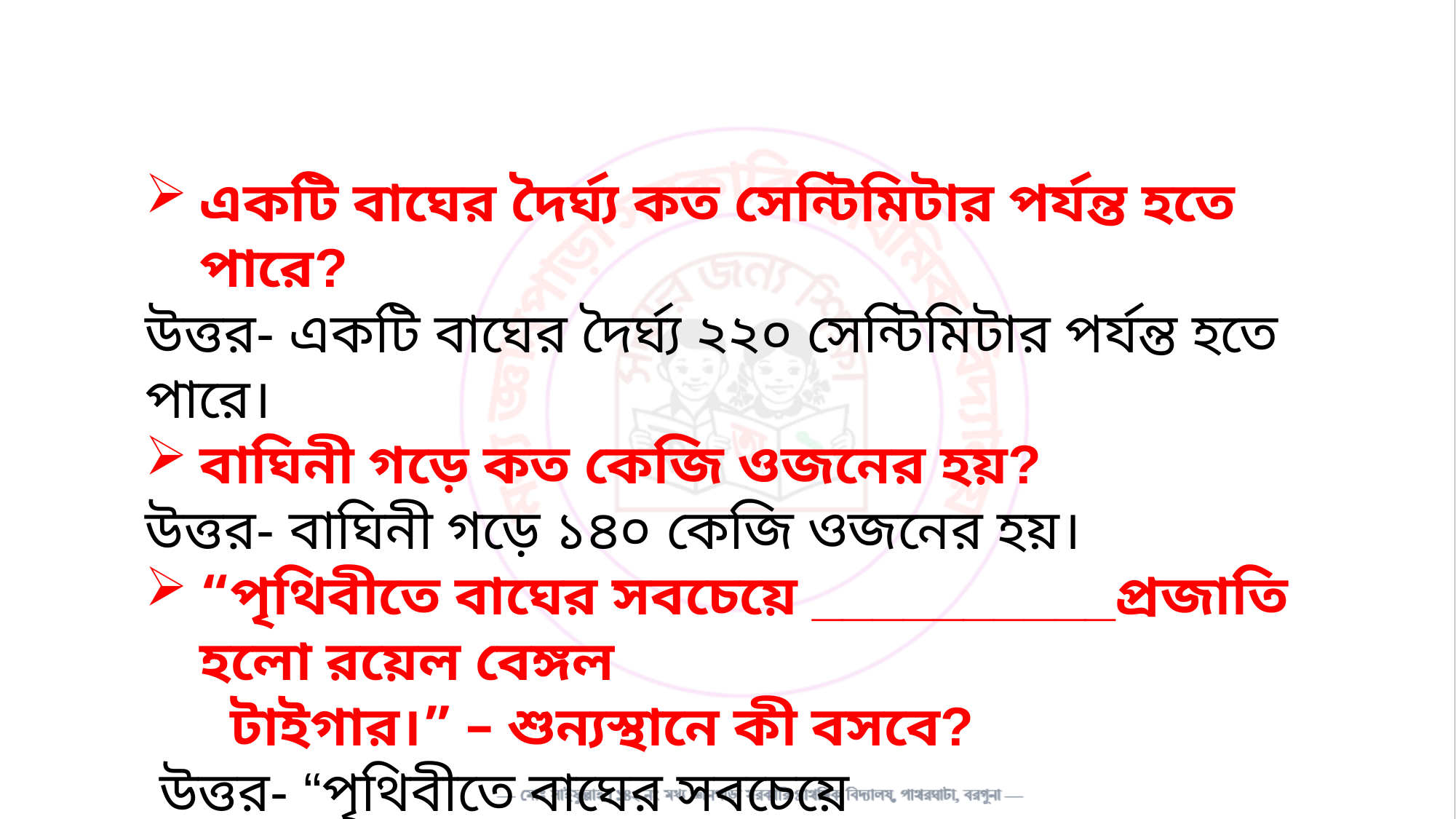

একটি বাঘের দৈর্ঘ্য কত সেন্টিমিটার পর্যন্ত হতে পারে?
উত্তর- একটি বাঘের দৈর্ঘ্য ২২০ সেন্টিমিটার পর্যন্ত হতে পারে।
বাঘিনী গড়ে কত কেজি ওজনের হয়?
উত্তর- বাঘিনী গড়ে ১৪০ কেজি ওজনের হয়।
“পৃথিবীতে বাঘের সবচেয়ে __________প্রজাতি হলো রয়েল বেঙ্গল
      টাইগার।” – শুন্যস্থানে কী বসবে?
 উত্তর- “পৃথিবীতে বাঘের সবচেয়ে _________________প্রজাতি হলো
          রয়েল বেঙ্গল টাইগার।” – শুন্যস্থানে রাজসিক বসবে।